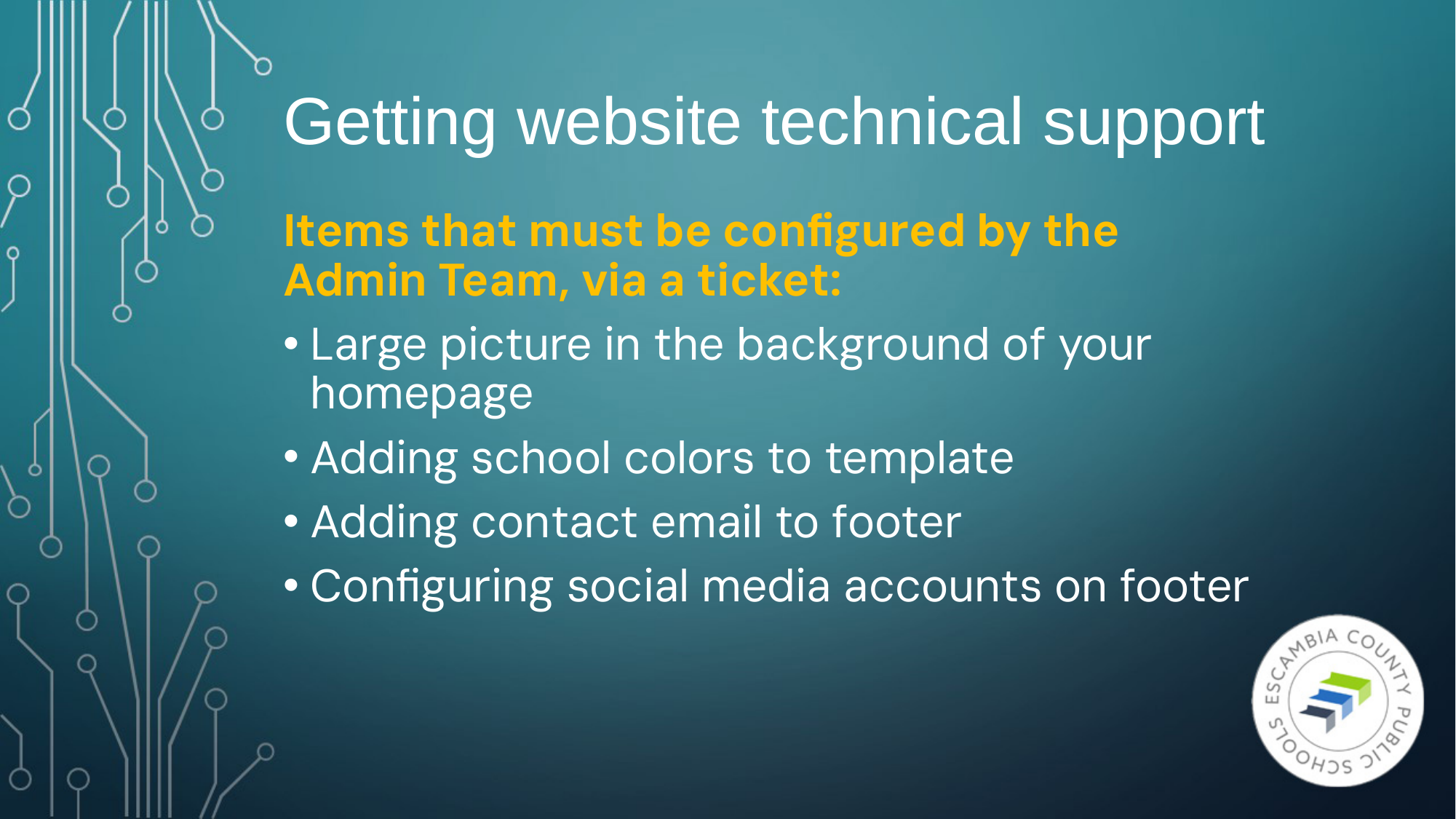

# Getting website technical support
Items that must be configured by the
Admin Team, via a ticket:
Large picture in the background of your homepage
Adding school colors to template
Adding contact email to footer
Configuring social media accounts on footer